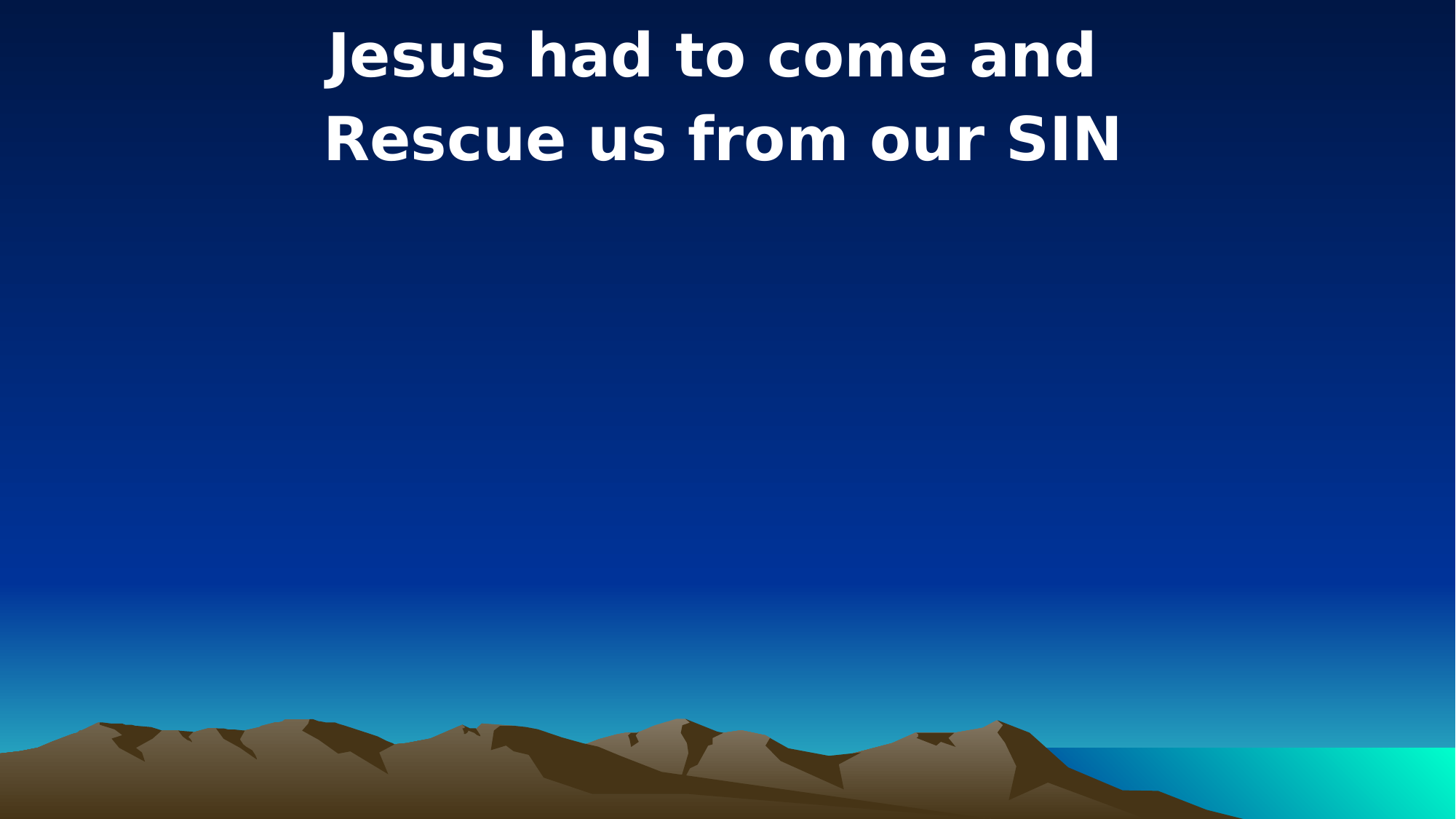

Jesus had to come and
Rescue us from our SIN